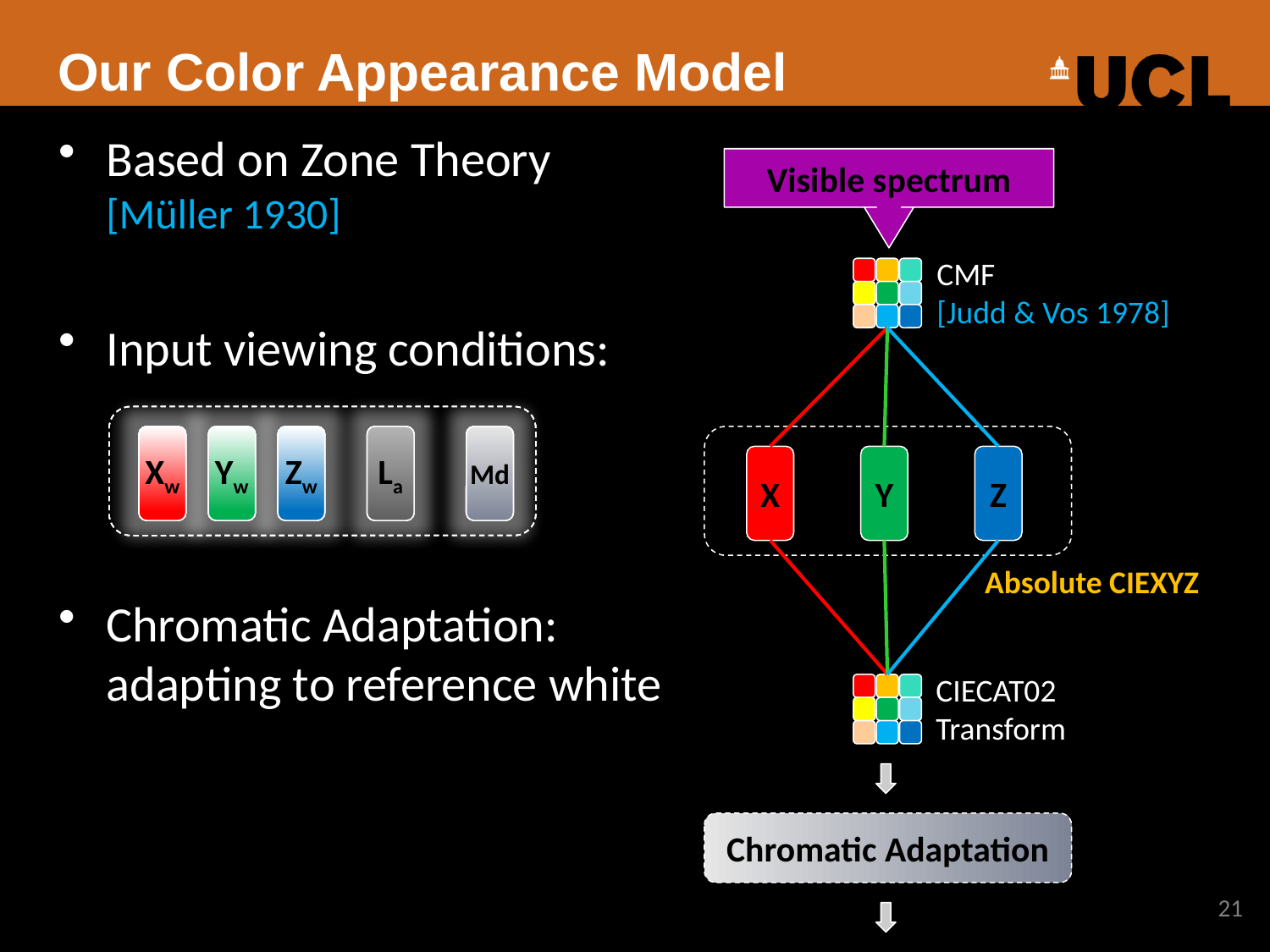

# Our Color Appearance Model
Based on Zone Theory
[Müller 1930]

Input viewing conditions:

Chromatic Adaptation:
adapting to reference white

Visible spectrum
CMF
[Judd & Vos 1978]

Xw
Yw
Zw
La
Md

Xw
Yw
Zw
La
Md

Xw
Yw
Zw
La
Md

Xw
Yw
Zw
La
Md

X
Y
Z
Absolute CIEXYZ
CIECAT02
Transform

Chromatic Adaptation
21